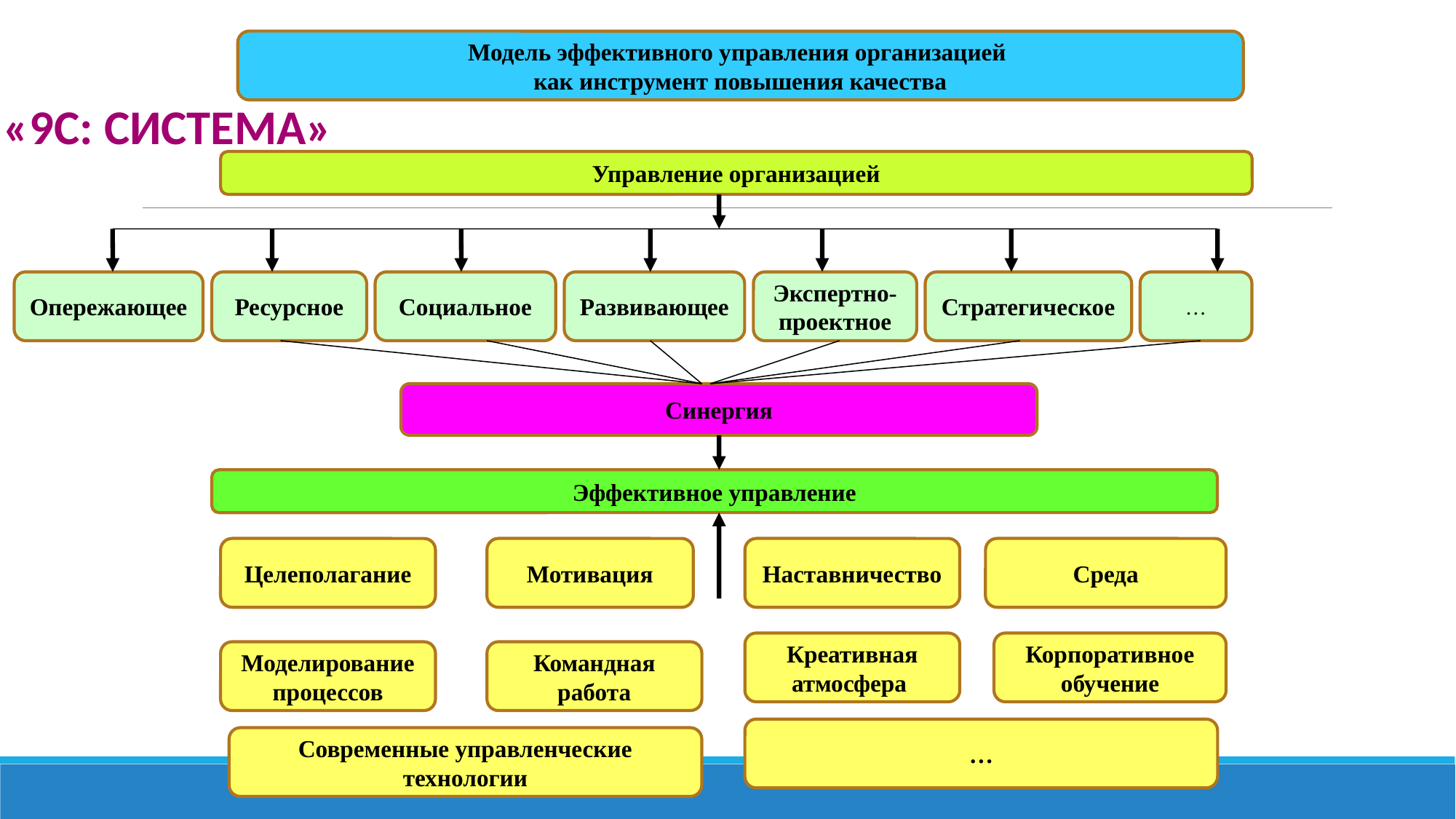

Модель эффективного управления организацией
как инструмент повышения качества
«9С: СИСТЕМА»
Управление организацией

Опережающее
Ресурсное
Социальное
Развивающее
Экспертно-проектное
Стратегическое
…

Синергия

Эффективное управление

Целеполагание
Мотивация
Наставничество
Среда
Креативная атмосфера
Корпоративное обучение
Моделирование процессов
Командная работа
…
Современные управленческие технологии